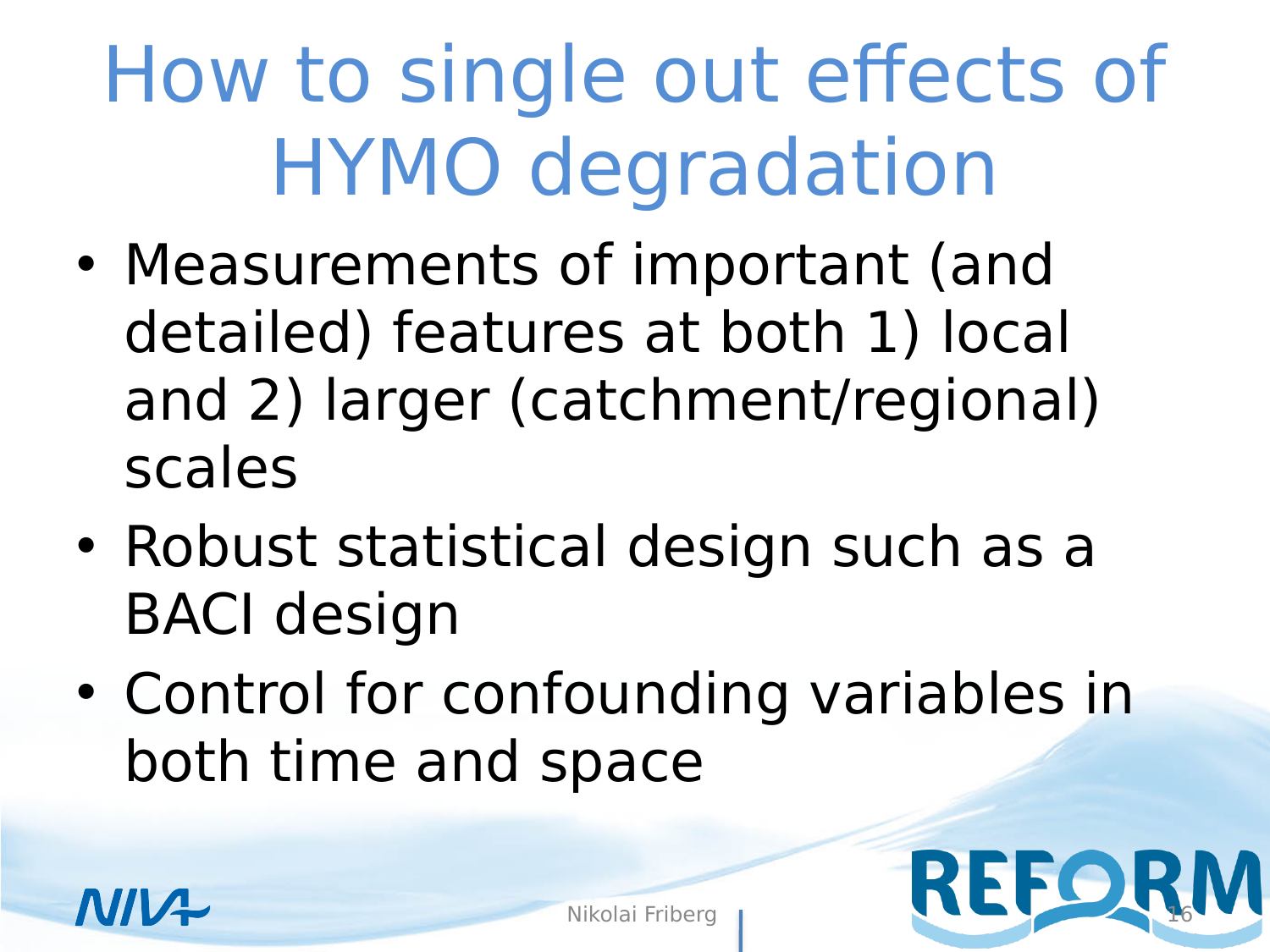

# How to single out effects of HYMO degradation
Measurements of important (and detailed) features at both 1) local and 2) larger (catchment/regional) scales
Robust statistical design such as a BACI design
Control for confounding variables in both time and space
Nikolai Friberg
16